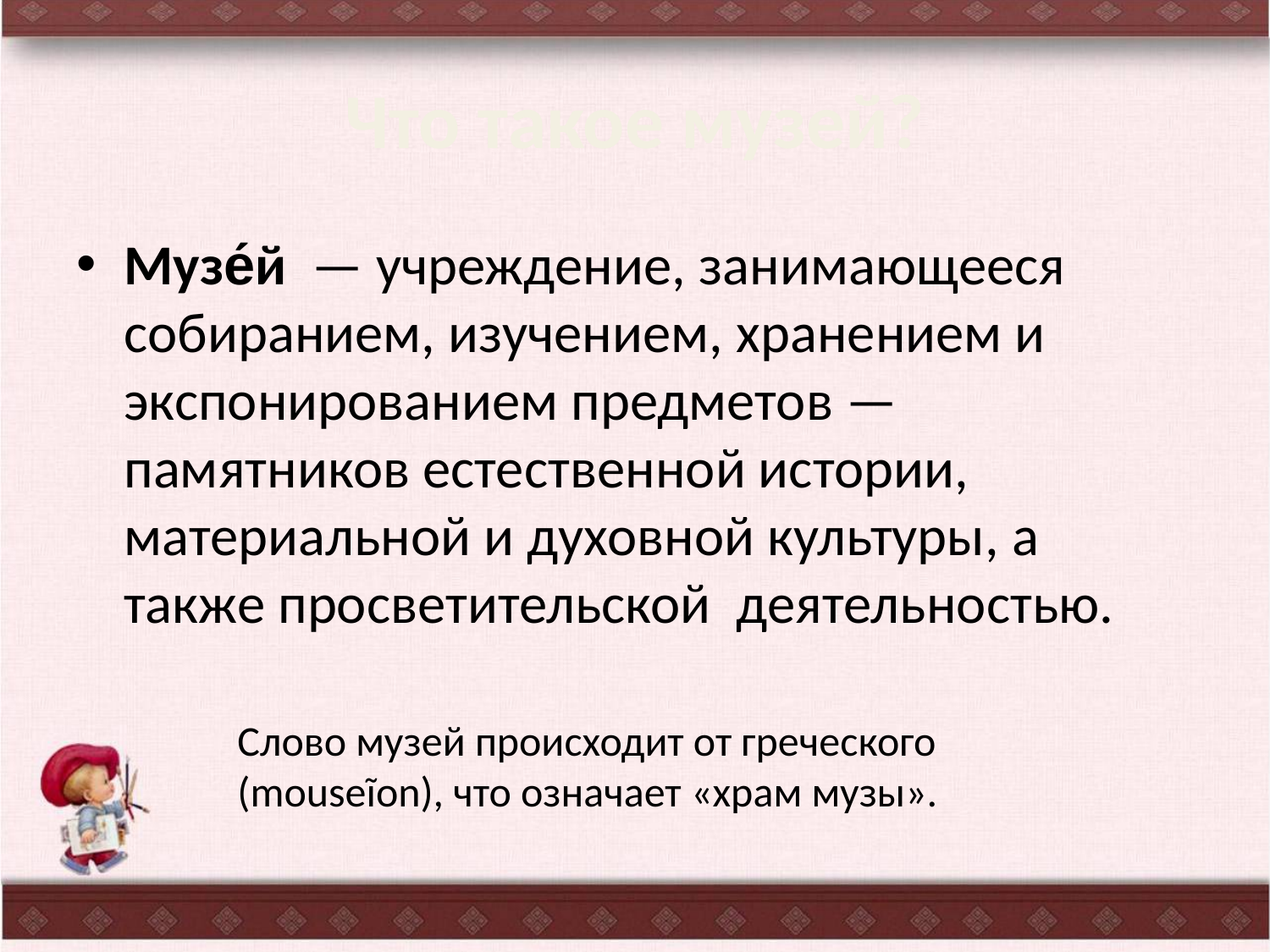

# Что такое музей?
Музе́й  — учреждение, занимающееся собиранием, изучением, хранением и экспонированием предметов — памятников естественной истории, материальной и духовной культуры, а также просветительской  деятельностью.
Слово музей происходит от греческого (mouseĩon), что означает «храм музы».